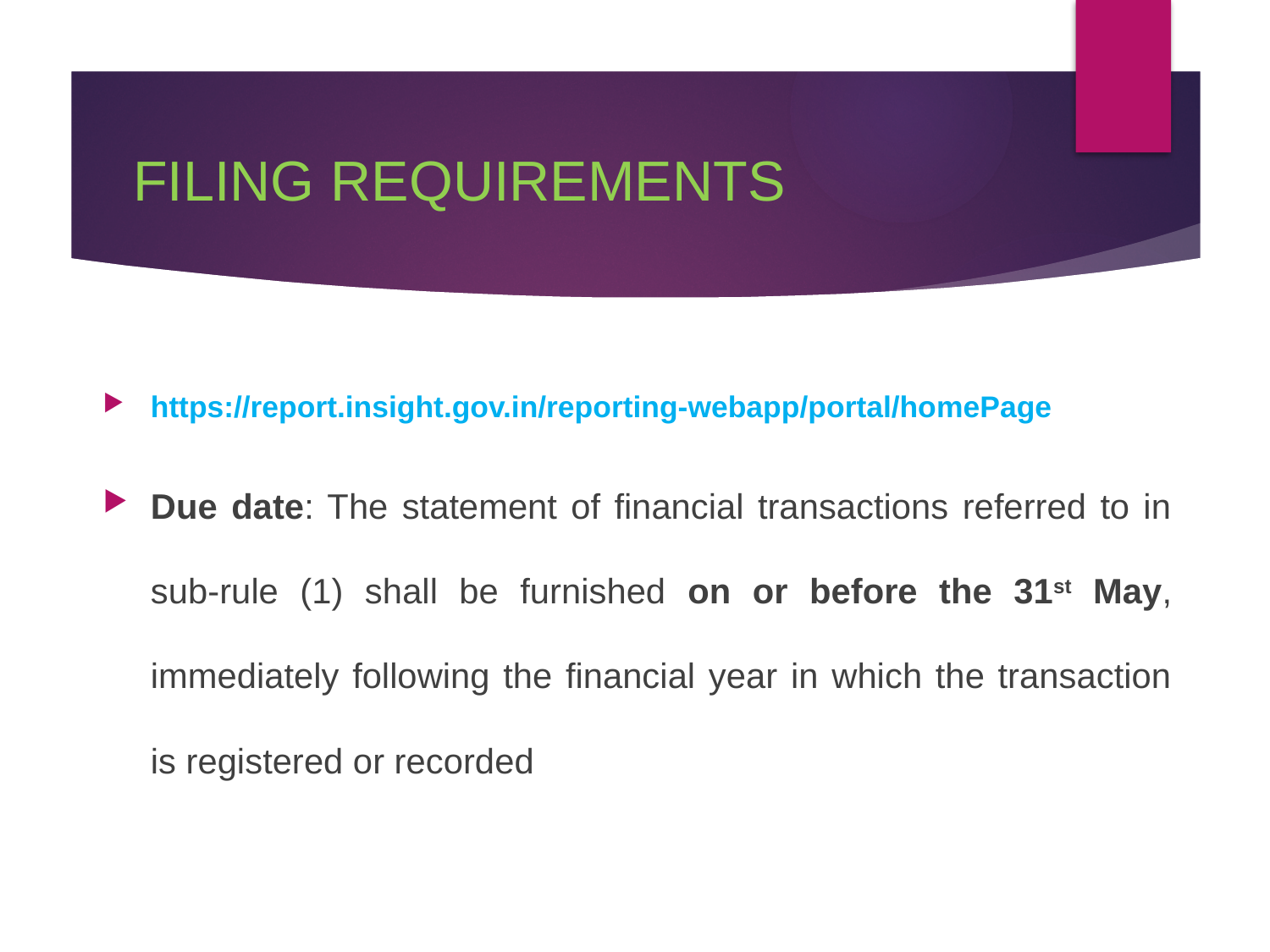

# FILING REQUIREMENTS
https://report.insight.gov.in/reporting-webapp/portal/homePage
Due date: The statement of financial transactions referred to in sub-rule (1) shall be furnished on or before the 31st May, immediately following the financial year in which the transaction is registered or recorded